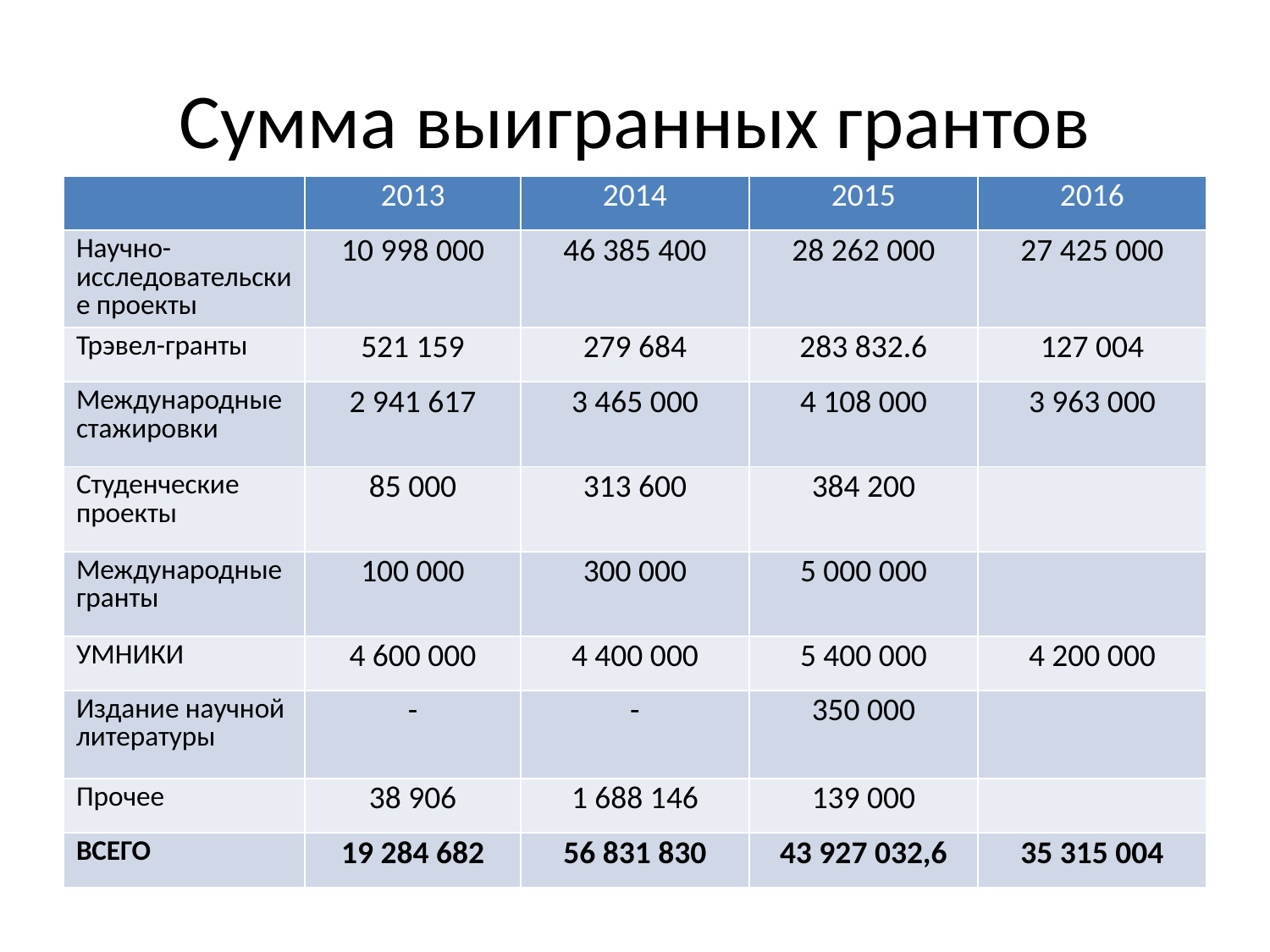

# Сумма выигранных грантов
|  | 2013 | 2014 | 2015 | 2016 |
| --- | --- | --- | --- | --- |
| Научно-исследовательские проекты | 10 998 000 | 46 385 400 | 28 262 000 | 27 425 000 |
| Трэвел-гранты | 521 159 | 279 684 | 283 832.6 | 127 004 |
| Международные стажировки | 2 941 617 | 3 465 000 | 4 108 000 | 3 963 000 |
| Студенческие проекты | 85 000 | 313 600 | 384 200 |  |
| Международные гранты | 100 000 | 300 000 | 5 000 000 |  |
| УМНИКИ | 4 600 000 | 4 400 000 | 5 400 000 | 4 200 000 |
| Издание научной литературы | - | - | 350 000 |  |
| Прочее | 38 906 | 1 688 146 | 139 000 |  |
| ВСЕГО | 19 284 682 | 56 831 830 | 43 927 032,6 | 35 315 004 |